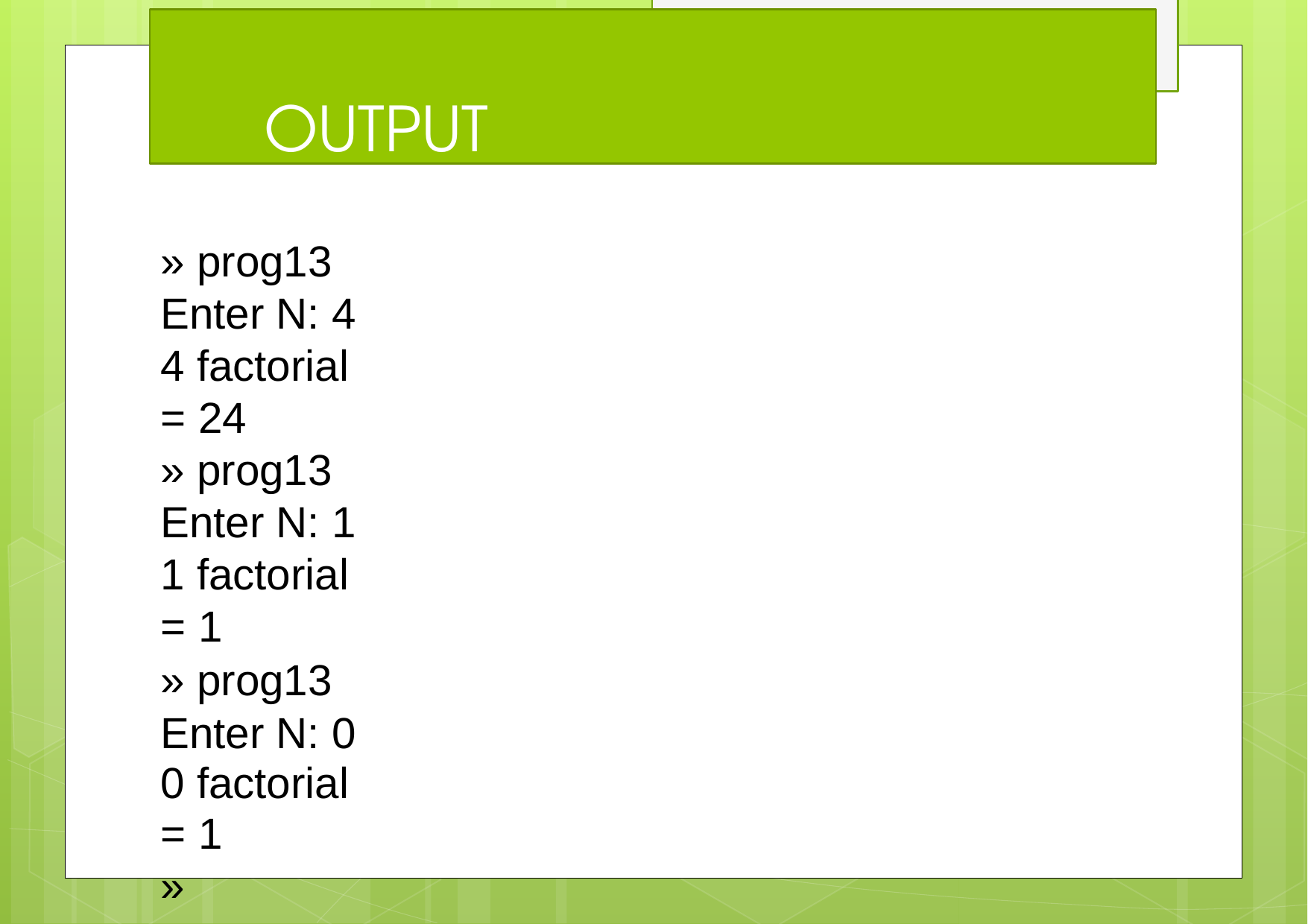

# OUTPUT
» prog13  Enter N: 4
4 factorial = 24
» prog13  Enter N: 1
1 factorial = 1
» prog13  Enter N: 0
0 factorial = 1
»